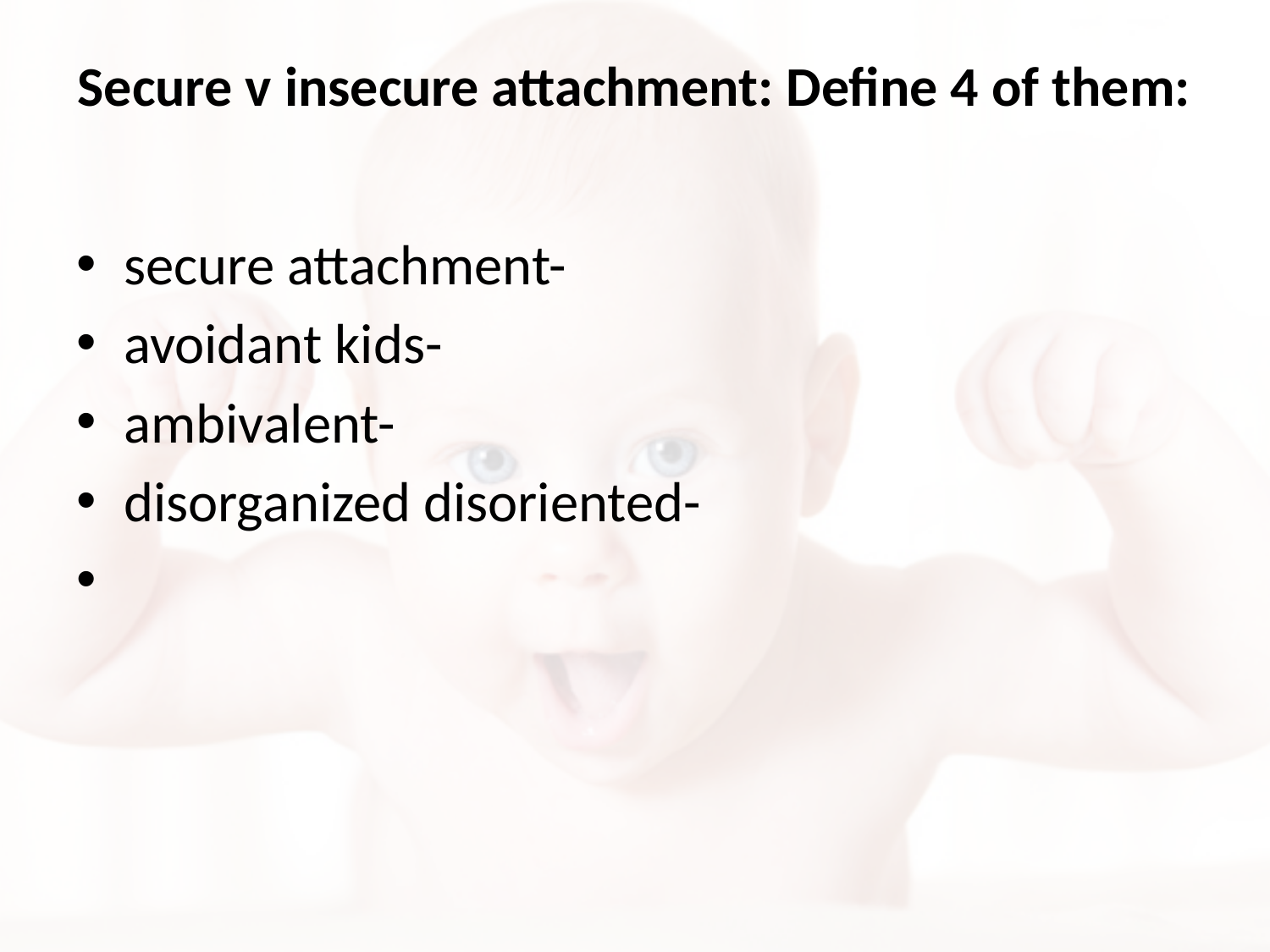

# Secure v insecure attachment: Define 4 of them:
secure attachment-
avoidant kids-
ambivalent-
disorganized disoriented-